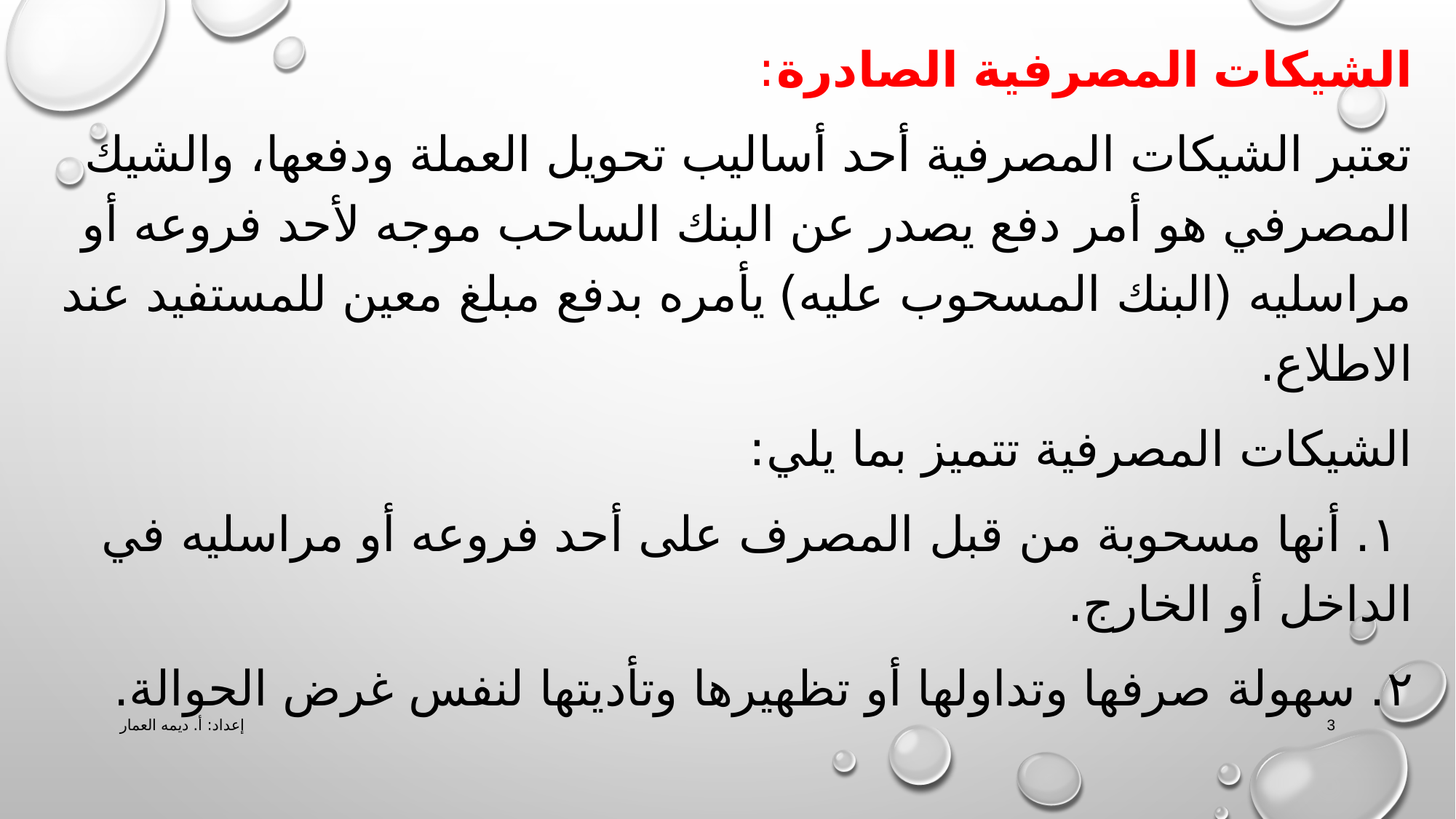

الشيكات المصرفية الصادرة:
تعتبر الشيكات المصرفية أحد أساليب تحويل العملة ودفعها، والشيك المصرفي هو أمر دفع يصدر عن البنك الساحب موجه لأحد فروعه أو مراسليه (البنك المسحوب عليه) يأمره بدفع مبلغ معين للمستفيد عند الاطلاع.
الشيكات المصرفية تتميز بما يلي:
 ١. أنها مسحوبة من قبل المصرف على أحد فروعه أو مراسليه في الداخل أو الخارج.
٢. سهولة صرفها وتداولها أو تظهيرها وتأديتها لنفس غرض الحوالة.

إعداد: أ. ديمه العمار
3